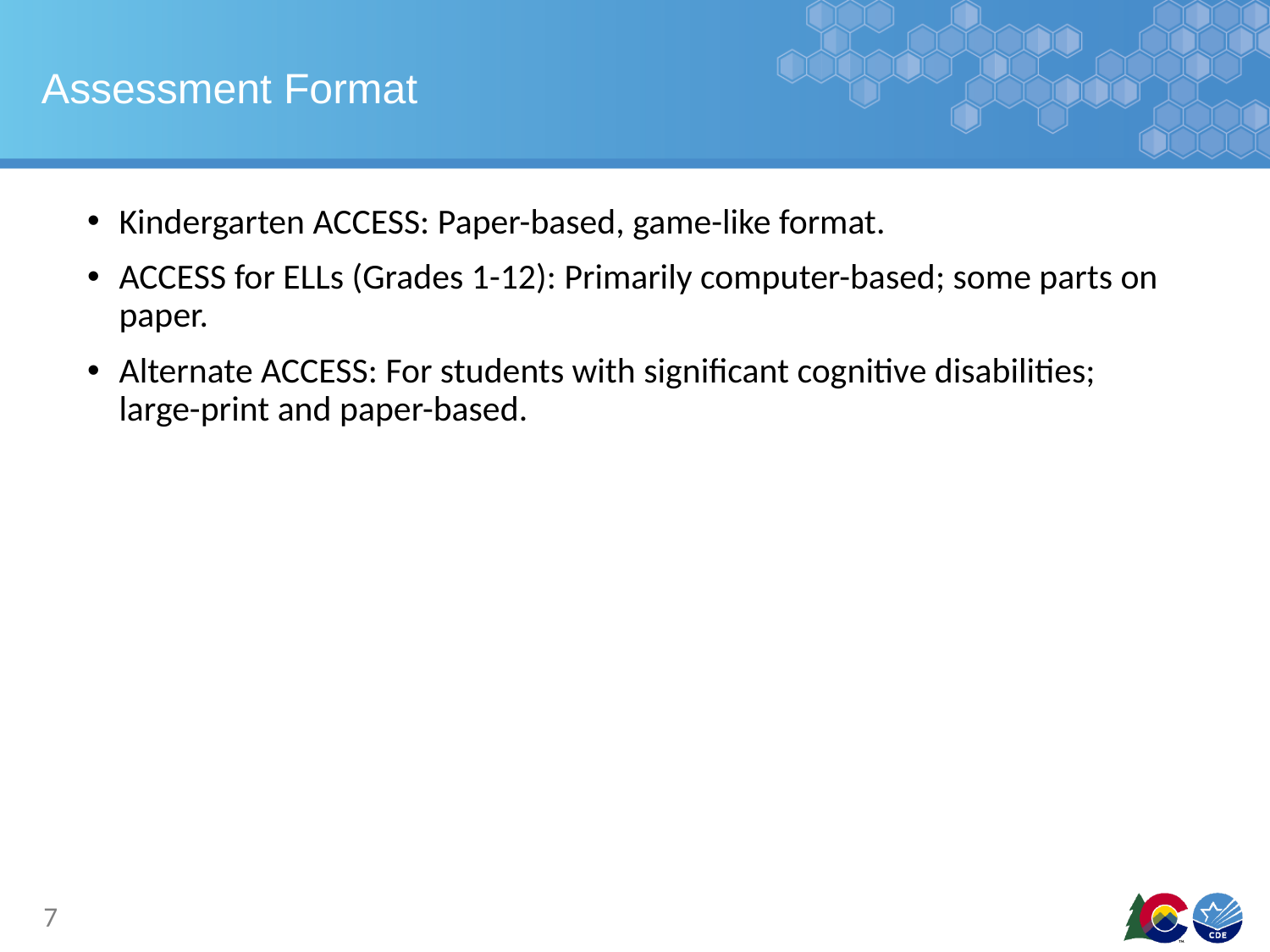

# Assessment Format
Kindergarten ACCESS: Paper-based, game-like format.
ACCESS for ELLs (Grades 1-12): Primarily computer-based; some parts on paper.
Alternate ACCESS: For students with significant cognitive disabilities; large-print and paper-based.

7